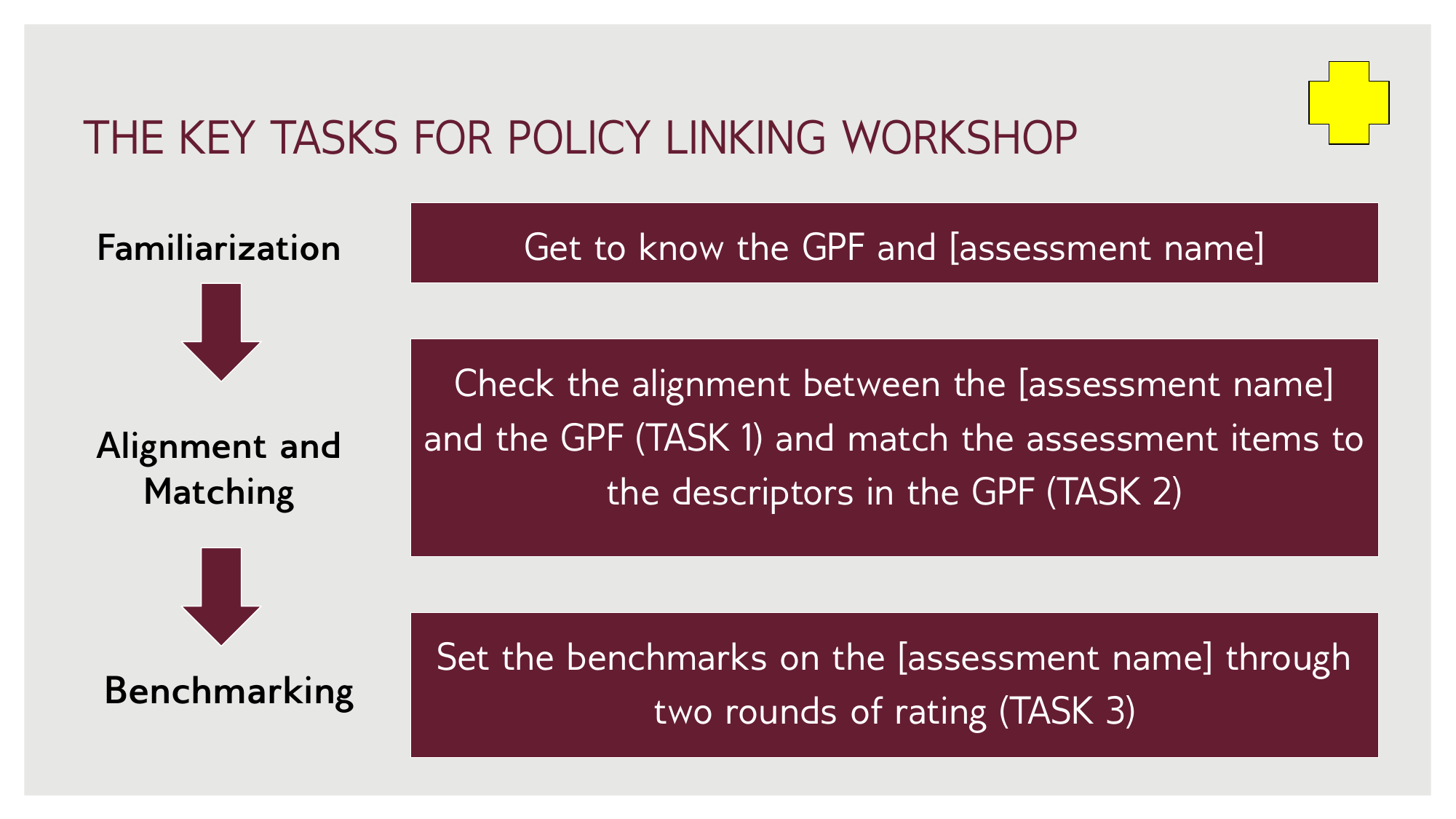

# The KEY TASKS FOR POLICY LINKING WORKSHOP
Get to know the GPF and [assessment name]

Familiarization

Check the alignment between the [assessment name] and the GPF (TASK 1) and match the assessment items to the descriptors in the GPF (TASK 2)
Alignment and Matching

Set the benchmarks on the [assessment name] through two rounds of rating (TASK 3)
Benchmarking